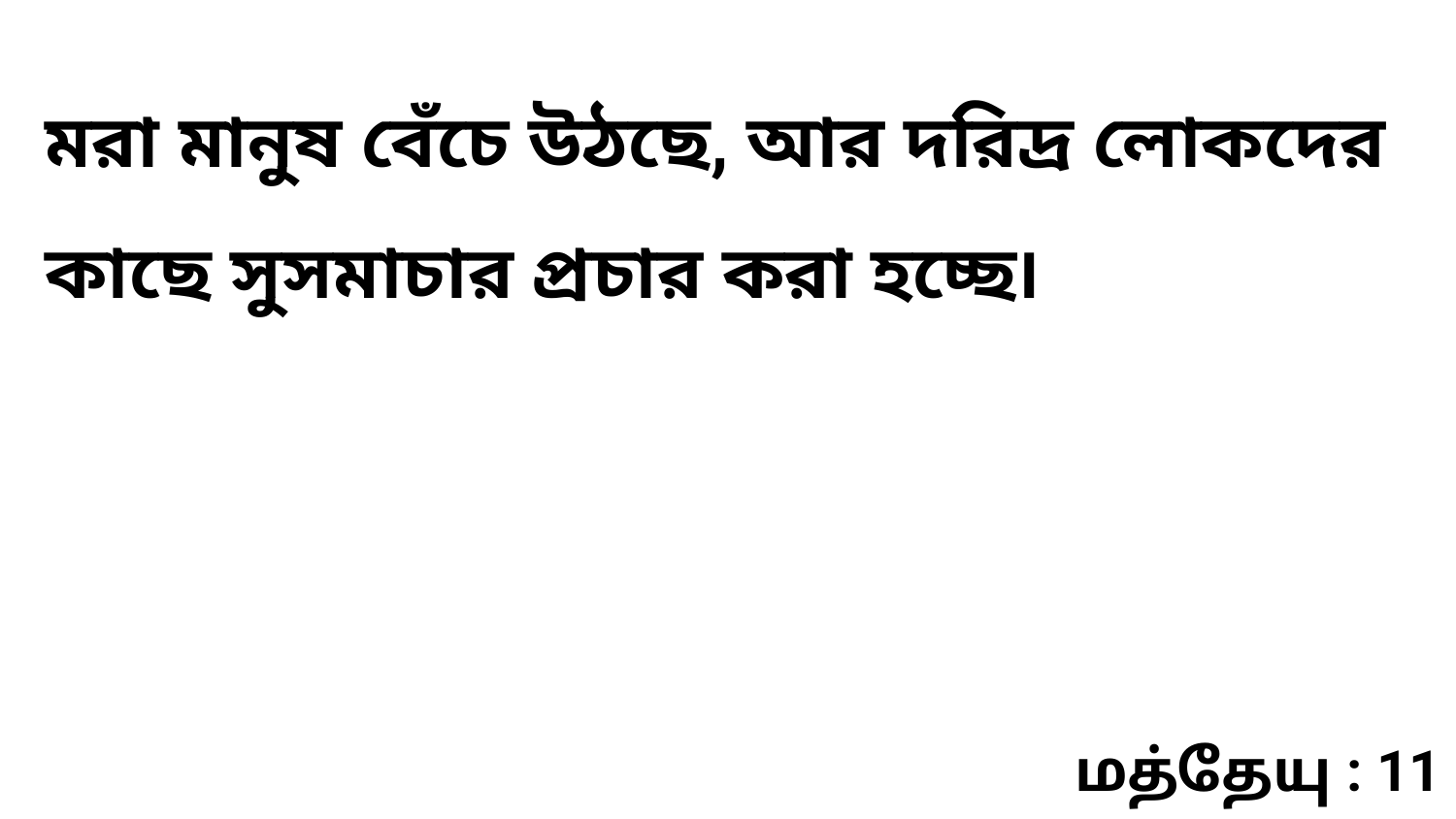

মরা মানুষ বেঁচে উঠছে, আর দরিদ্র লোকদের কাছে সুসমাচার প্রচার করা হচ্ছে৷
மத்தேயு : 11